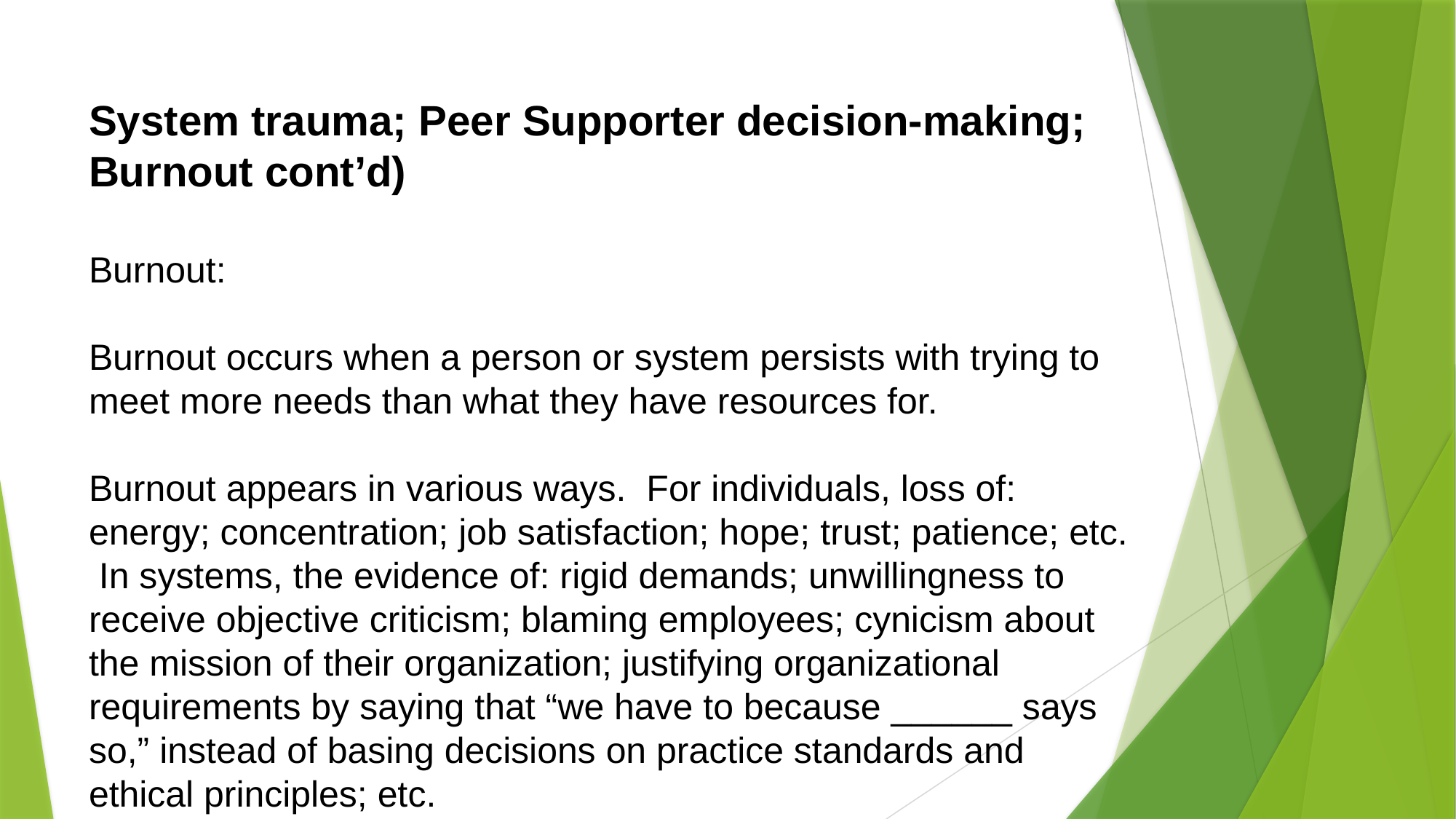

System trauma; Peer Supporter decision-making; Burnout cont’d)

Burnout:

Burnout occurs when a person or system persists with trying to meet more needs than what they have resources for.

Burnout appears in various ways.  For individuals, loss of: energy; concentration; job satisfaction; hope; trust; patience; etc.  In systems, the evidence of: rigid demands; unwillingness to receive objective criticism; blaming employees; cynicism about the mission of their organization; justifying organizational requirements by saying that “we have to because ______ says so,” instead of basing decisions on practice standards and ethical principles; etc.